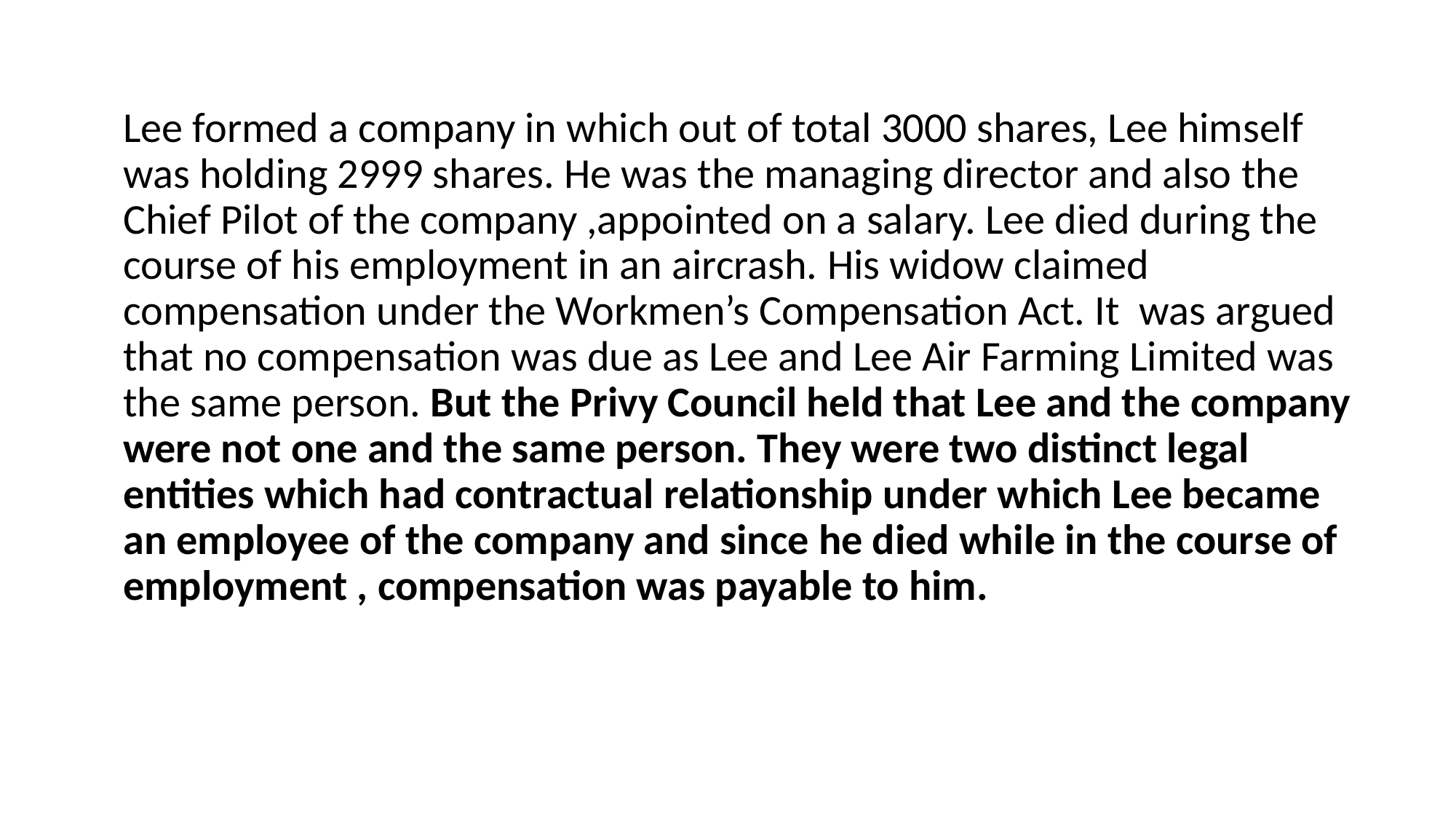

# Lee vs Lee Air Farming Limited
Lee formed a company in which out of total 3000 shares, Lee himself was holding 2999 shares. He was the managing director and also the Chief Pilot of the company ,appointed on a salary. Lee died during the course of his employment in an aircrash. His widow claimed compensation under the Workmen’s Compensation Act. It  was argued that no compensation was due as Lee and Lee Air Farming Limited was the same person. But the Privy Council held that Lee and the company were not one and the same person. They were two distinct legal entities which had contractual relationship under which Lee became an employee of the company and since he died while in the course of employment , compensation was payable to him.